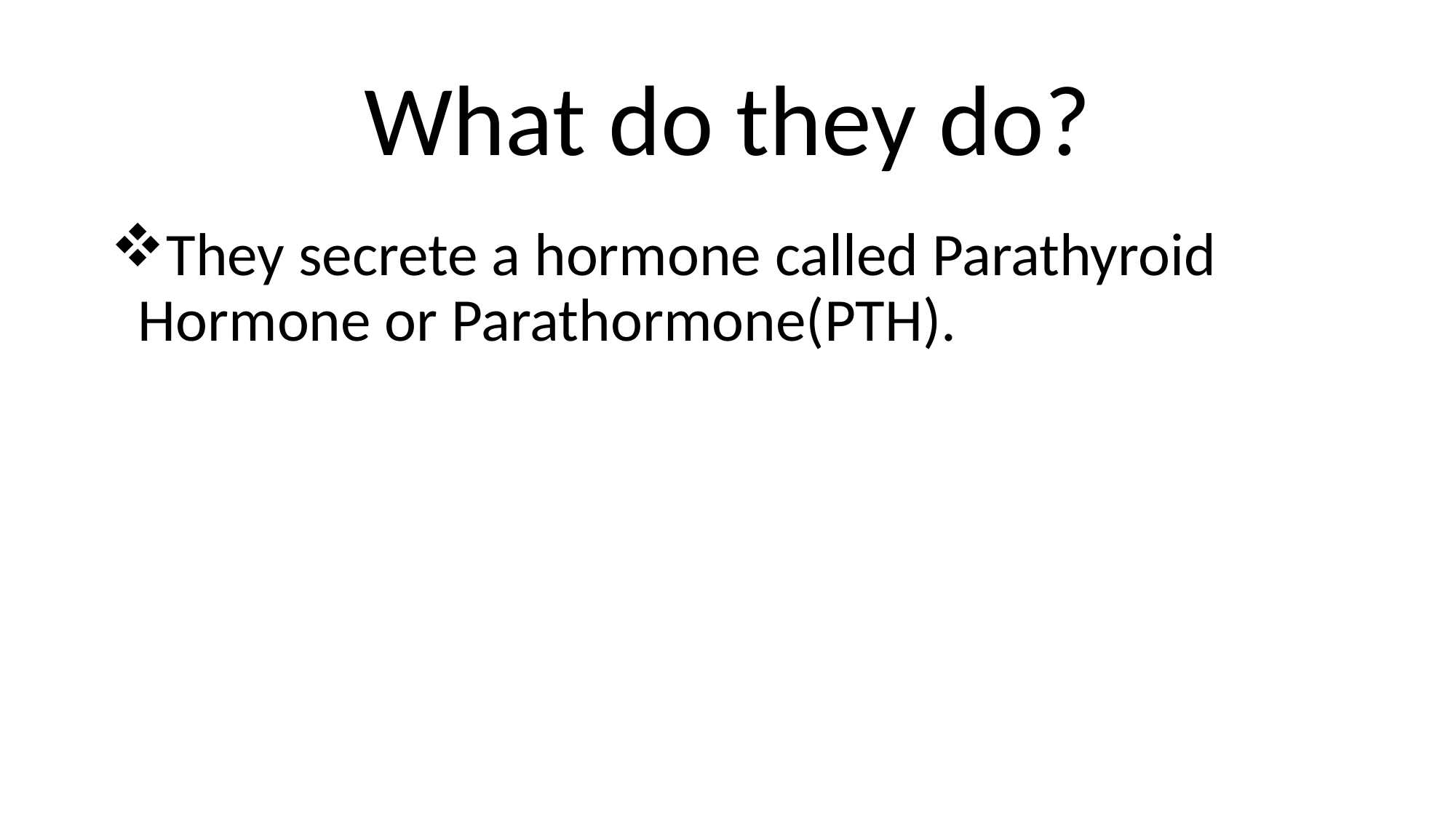

# What do they do?
They secrete a hormone called Parathyroid Hormone or Parathormone(PTH).